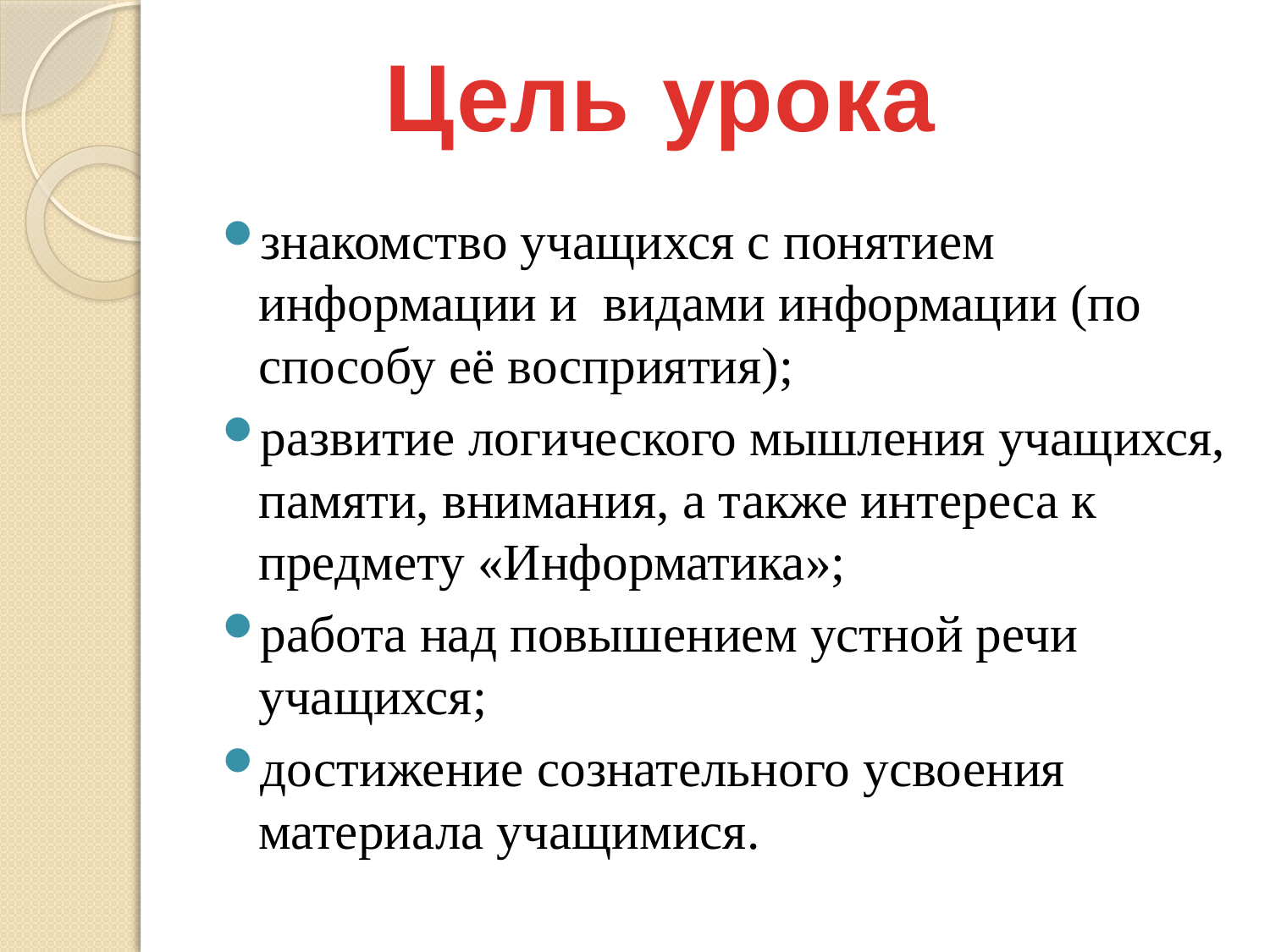

Цель урока
знакомство учащихся с понятием информации и  видами информации (по способу её восприятия);
развитие логического мышления учащихся, памяти, внимания, а также интереса к предмету «Информатика»;
работа над повышением устной речи учащихся;
достижение сознательного усвоения материала учащимися.